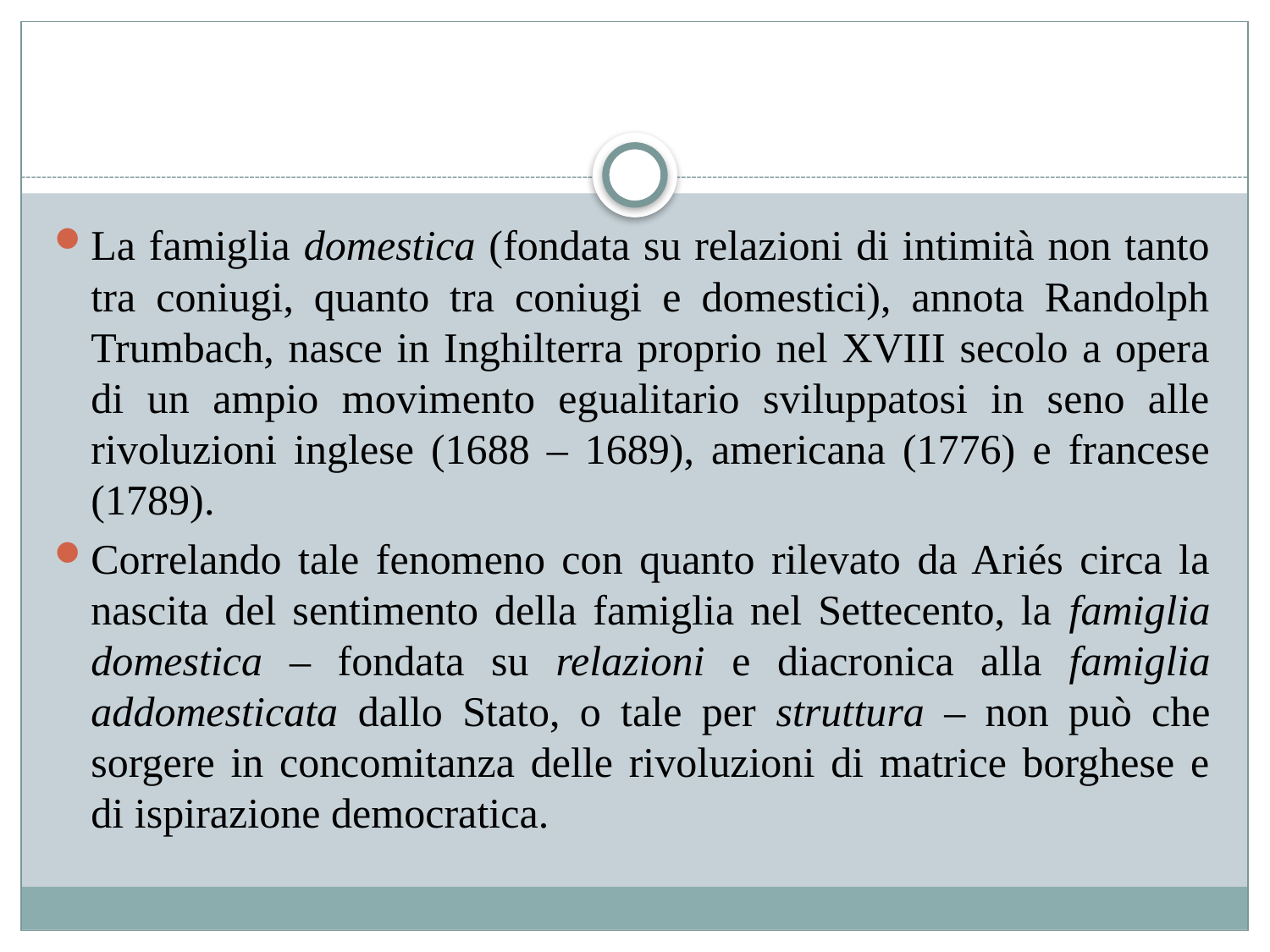

#
La famiglia domestica (fondata su relazioni di intimità non tanto tra coniugi, quanto tra coniugi e domestici), annota Randolph Trumbach, nasce in Inghilterra proprio nel XVIII secolo a opera di un ampio movimento egualitario sviluppatosi in seno alle rivoluzioni inglese (1688 – 1689), americana (1776) e francese (1789).
Correlando tale fenomeno con quanto rilevato da Ariés circa la nascita del sentimento della famiglia nel Settecento, la famiglia domestica – fondata su relazioni e diacronica alla famiglia addomesticata dallo Stato, o tale per struttura – non può che sorgere in concomitanza delle rivoluzioni di matrice borghese e di ispirazione democratica.